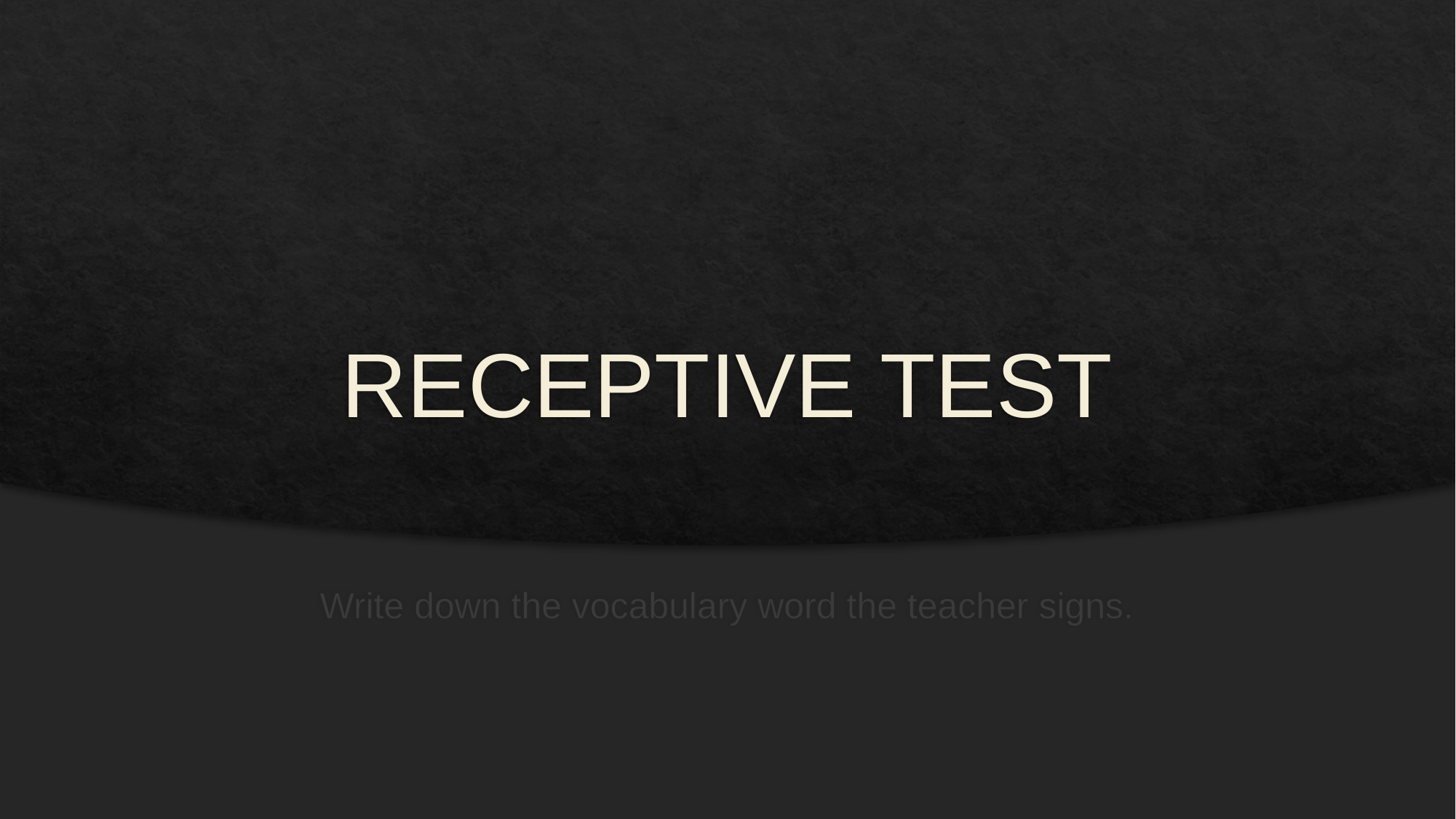

# RECEPTIVE TEST
Write down the vocabulary word the teacher signs.